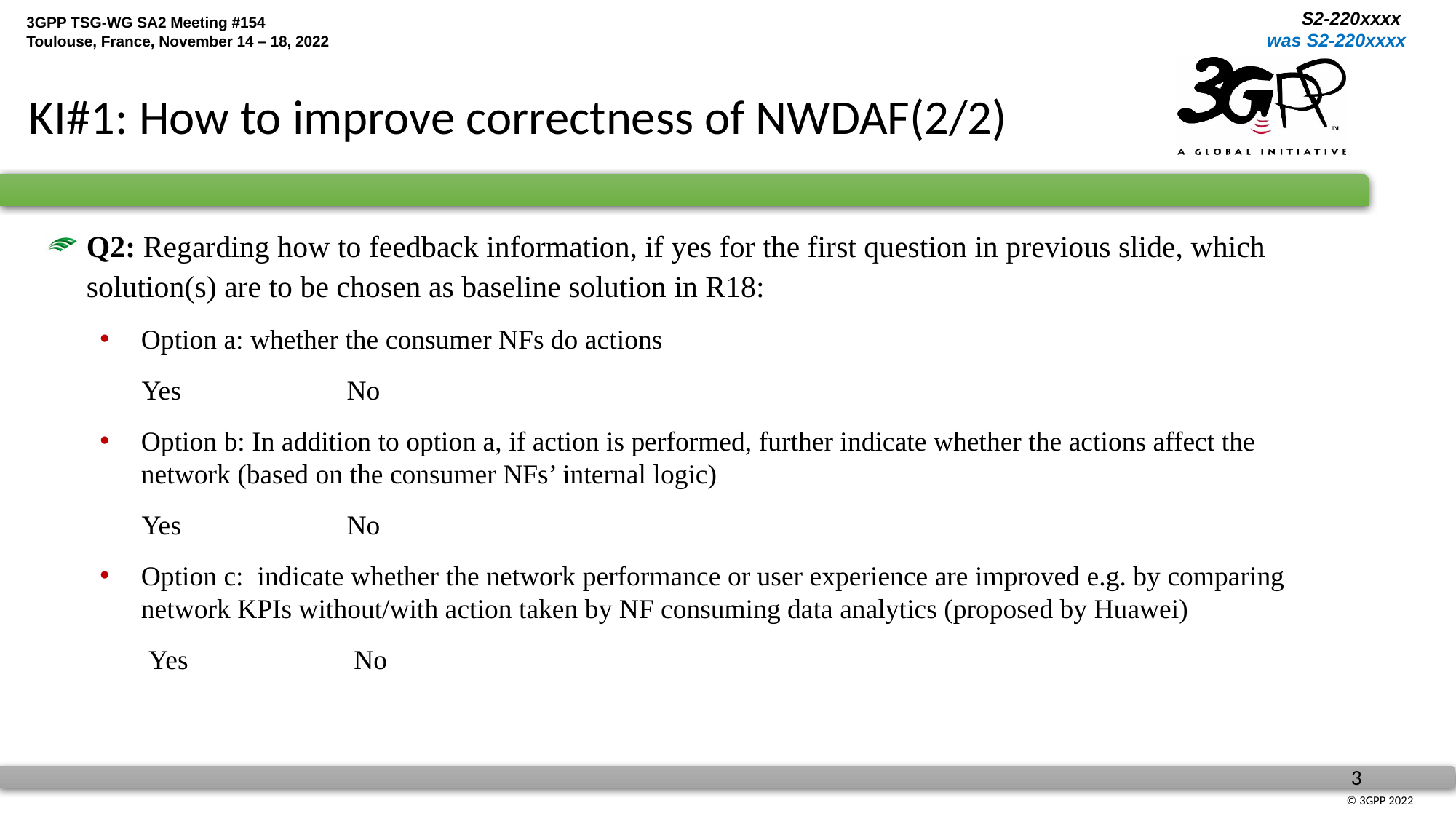

# KI#1: How to improve correctness of NWDAF(2/2)
Q2: Regarding how to feedback information, if yes for the first question in previous slide, which solution(s) are to be chosen as baseline solution in R18:
Option a: whether the consumer NFs do actions
      Yes                        No
Option b: In addition to option a, if action is performed, further indicate whether the actions affect the network (based on the consumer NFs’ internal logic)
      Yes                        No
Option c:  indicate whether the network performance or user experience are improved e.g. by comparing network KPIs without/with action taken by NF consuming data analytics (proposed by Huawei)
       Yes                        No